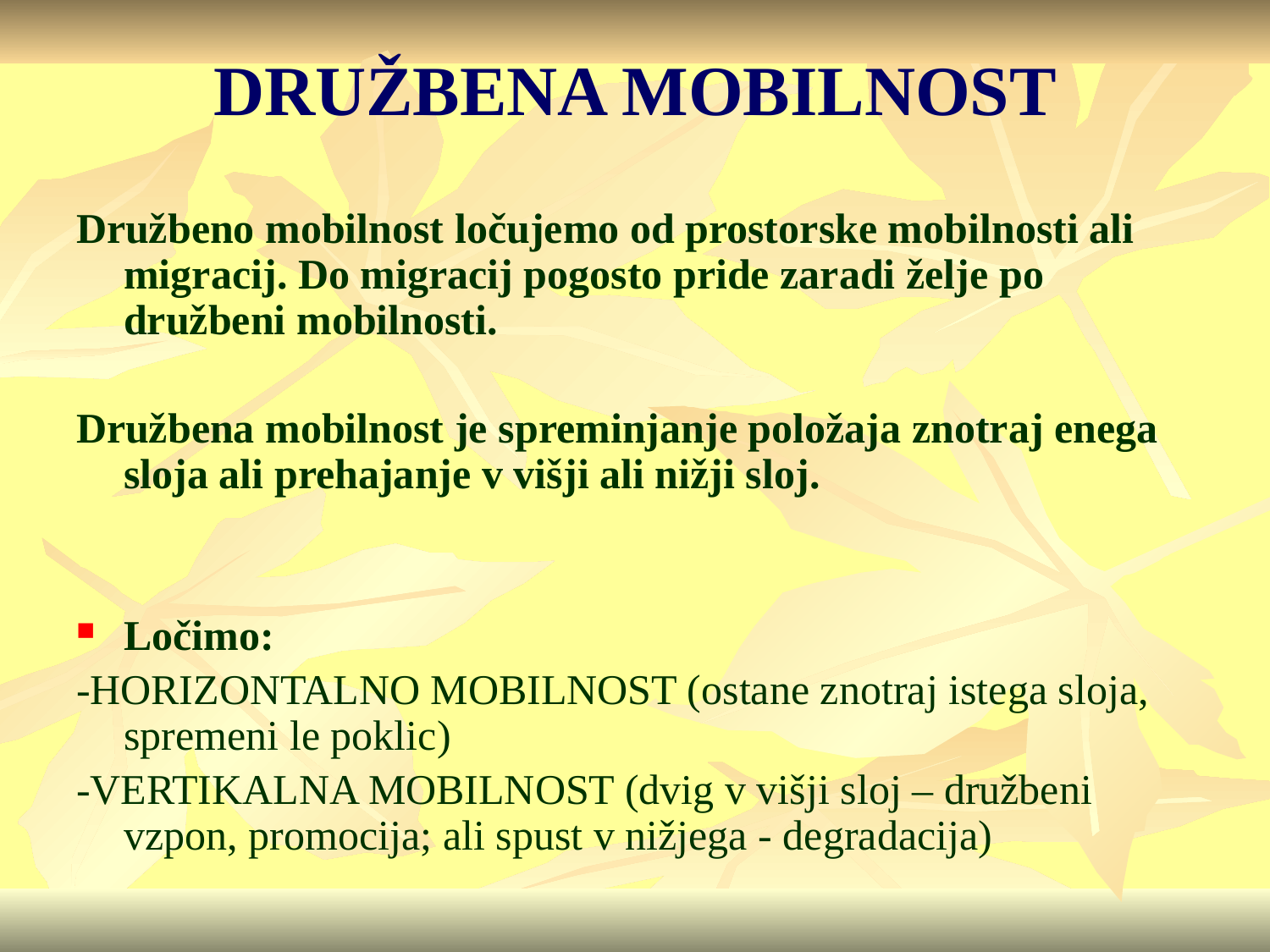

# DRUŽBENA MOBILNOST

Družbeno mobilnost ločujemo od prostorske mobilnosti ali migracij. Do migracij pogosto pride zaradi želje po družbeni mobilnosti.

Družbena mobilnost je spreminjanje položaja znotraj enega sloja ali prehajanje v višji ali nižji sloj.

Ločimo:
-HORIZONTALNO MOBILNOST (ostane znotraj istega sloja, spremeni le poklic)
-VERTIKALNA MOBILNOST (dvig v višji sloj – družbeni vzpon, promocija; ali spust v nižjega - degradacija)